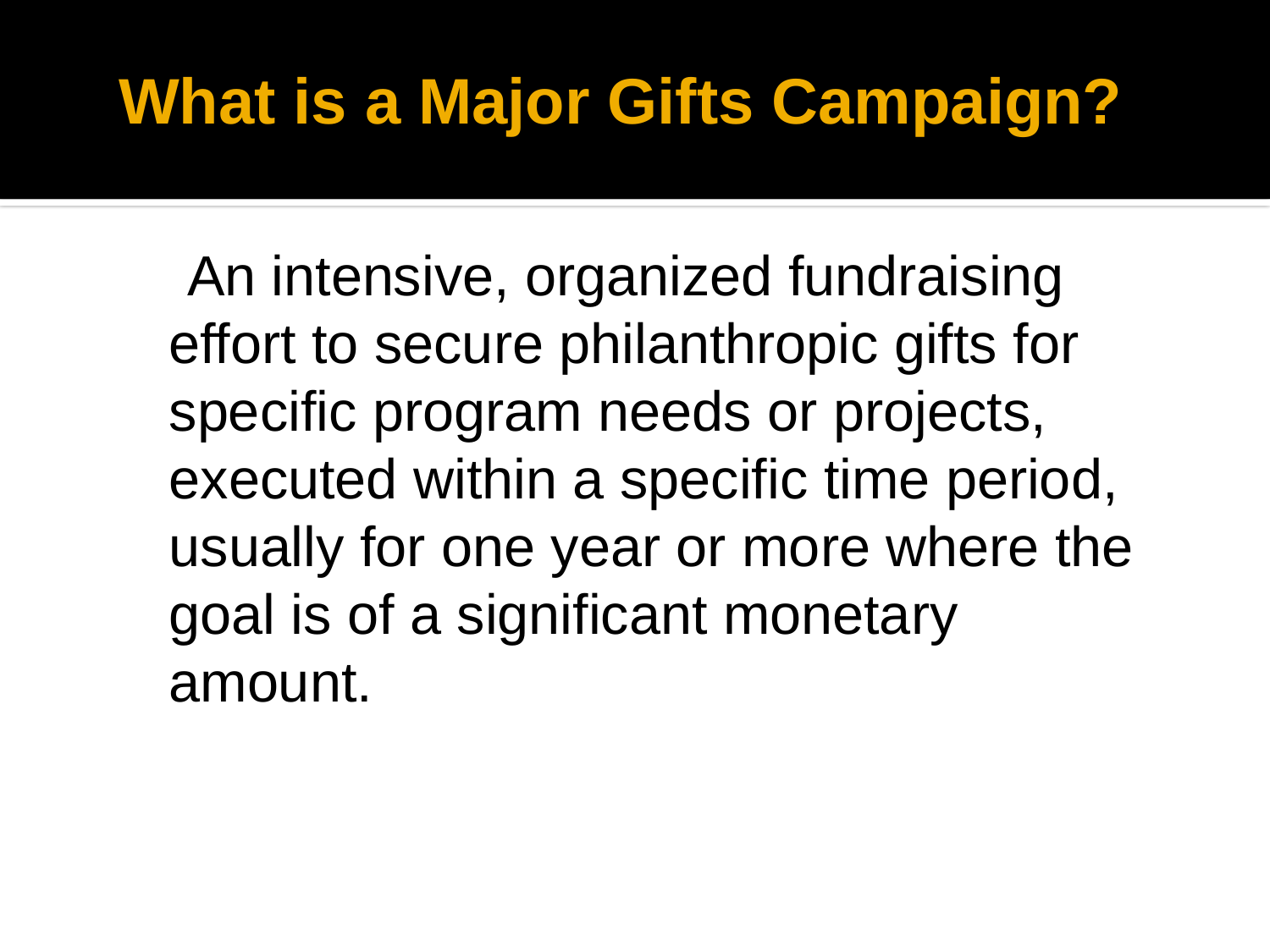

# What is a Major Gifts Campaign?
    An intensive, organized fundraising effort to secure philanthropic gifts for specific program needs or projects, executed within a specific time period, usually for one year or more where the goal is of a significant monetary amount.